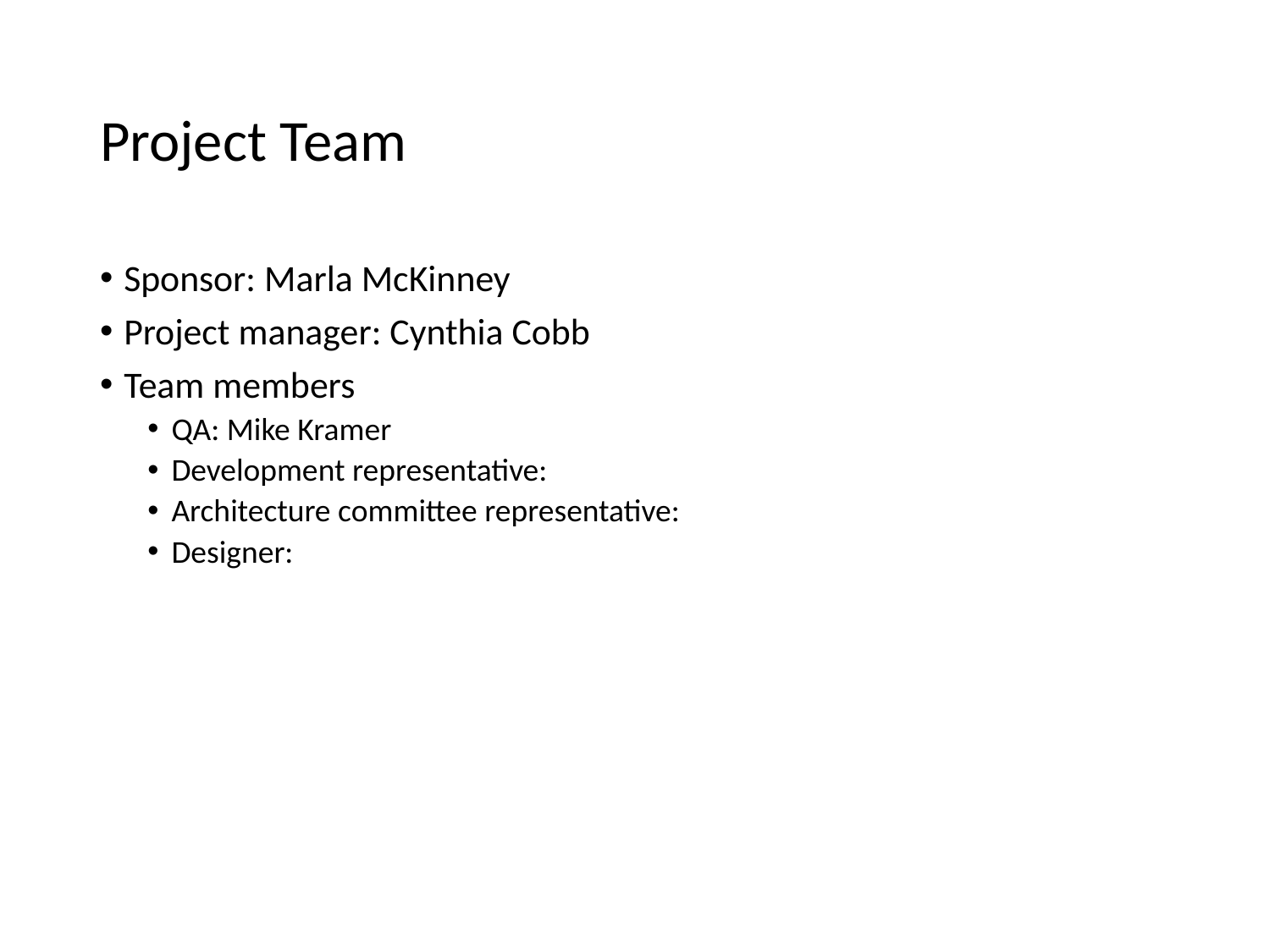

# Project Team
Sponsor: Marla McKinney
Project manager: Cynthia Cobb
Team members
QA: Mike Kramer
Development representative:
Architecture committee representative:
Designer: